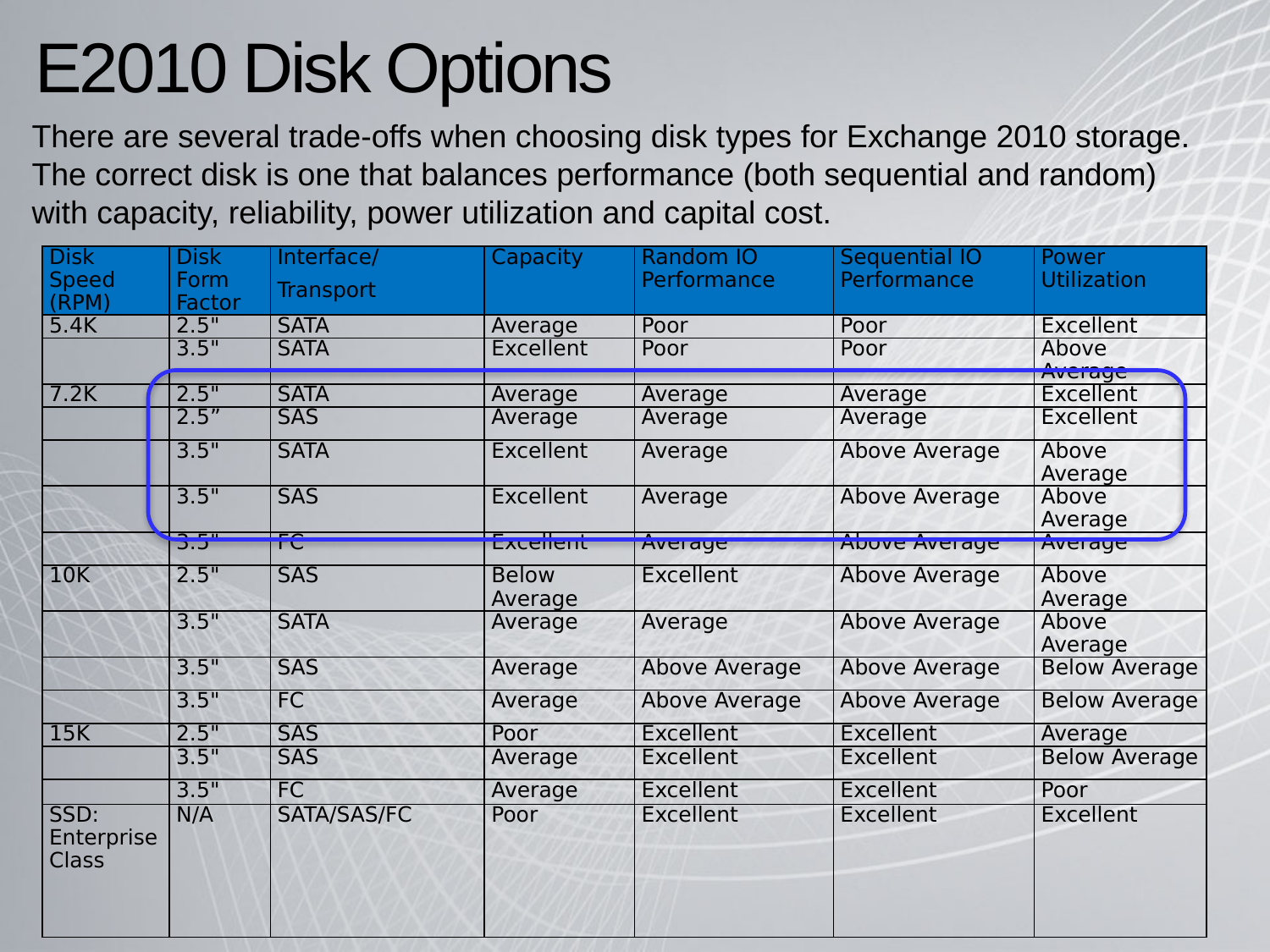

# E2010 Disk Options
There are several trade-offs when choosing disk types for Exchange 2010 storage.  The correct disk is one that balances performance (both sequential and random) with capacity, reliability, power utilization and capital cost.

| Disk Speed (RPM) | Disk Form Factor | Interface/ Transport | Capacity | Random IO Performance | Sequential IO Performance | Power Utilization |
| --- | --- | --- | --- | --- | --- | --- |
| 5.4K | 2.5" | SATA | Average | Poor | Poor | Excellent |
|  | 3.5" | SATA | Excellent | Poor | Poor | Above Average |
| 7.2K | 2.5" | SATA | Average | Average | Average | Excellent |
|  | 2.5” | SAS | Average | Average | Average | Excellent |
|  | 3.5" | SATA | Excellent | Average | Above Average | Above Average |
|  | 3.5" | SAS | Excellent | Average | Above Average | Above Average |
|  | 3.5" | FC | Excellent | Average | Above Average | Average |
| 10K | 2.5" | SAS | Below Average | Excellent | Above Average | Above Average |
|  | 3.5" | SATA | Average | Average | Above Average | Above Average |
|  | 3.5" | SAS | Average | Above Average | Above Average | Below Average |
|  | 3.5" | FC | Average | Above Average | Above Average | Below Average |
| 15K | 2.5" | SAS | Poor | Excellent | Excellent | Average |
|  | 3.5" | SAS | Average | Excellent | Excellent | Below Average |
|  | 3.5" | FC | Average | Excellent | Excellent | Poor |
| SSD: Enterprise Class | N/A | SATA/SAS/FC | Poor | Excellent | Excellent | Excellent |